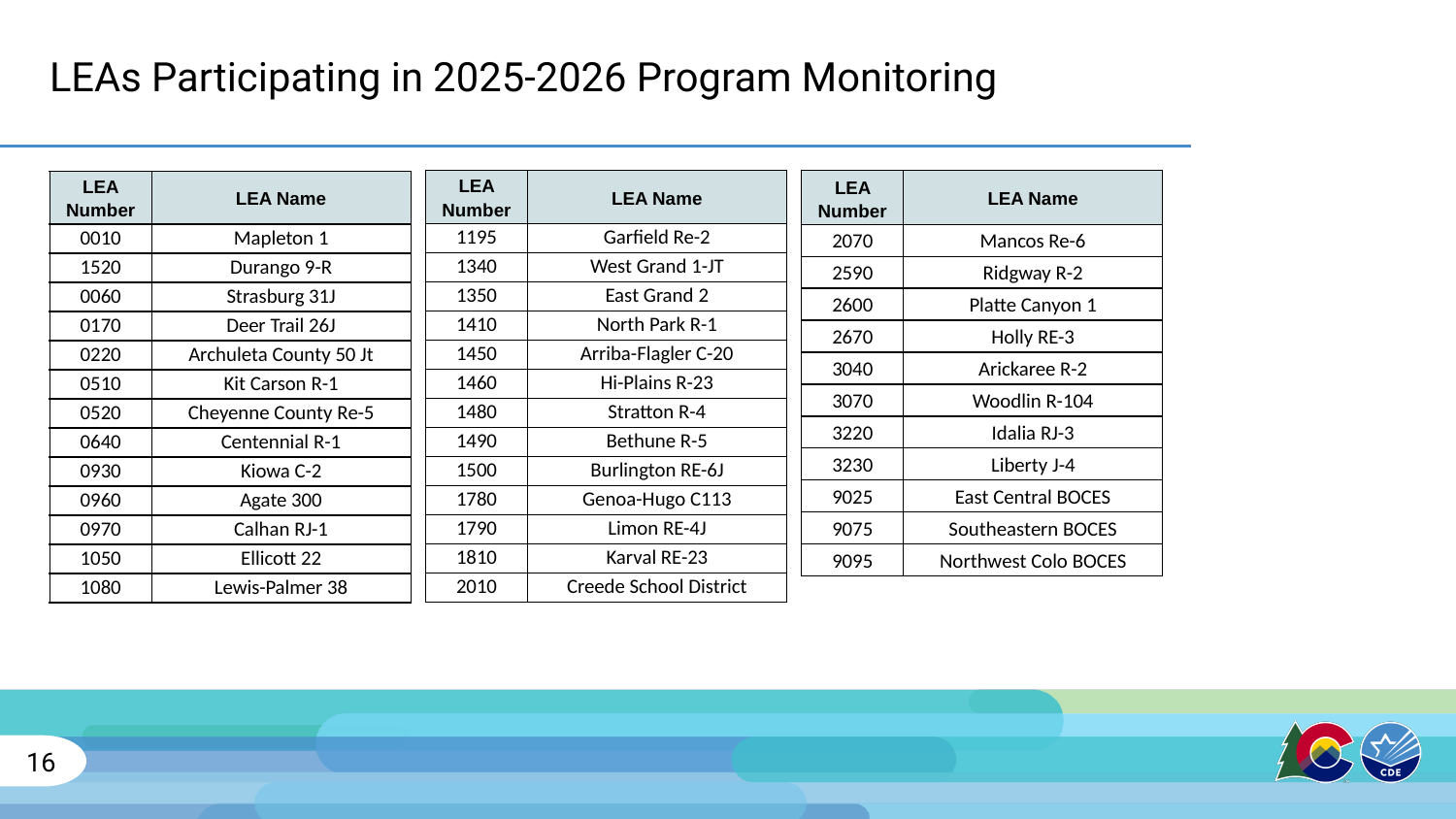

# LEAs Participating in 2025-2026 Program Monitoring
| LEA Number | LEA Name |
| --- | --- |
| 1195 | Garfield Re-2 |
| 1340 | West Grand 1-JT |
| 1350 | East Grand 2 |
| 1410 | North Park R-1 |
| 1450 | Arriba-Flagler C-20 |
| 1460 | Hi-Plains R-23 |
| 1480 | Stratton R-4 |
| 1490 | Bethune R-5 |
| 1500 | Burlington RE-6J |
| 1780 | Genoa-Hugo C113 |
| 1790 | Limon RE-4J |
| 1810 | Karval RE-23 |
| 2010 | Creede School District |
| LEA Number | LEA Name |
| --- | --- |
| 2070 | Mancos Re-6 |
| 2590 | Ridgway R-2 |
| 2600 | Platte Canyon 1 |
| 2670 | Holly RE-3 |
| 3040 | Arickaree R-2 |
| 3070 | Woodlin R-104 |
| 3220 | Idalia RJ-3 |
| 3230 | Liberty J-4 |
| 9025 | East Central BOCES |
| 9075 | Southeastern BOCES |
| 9095 | Northwest Colo BOCES |
| LEA Number | LEA Name |
| --- | --- |
| 0010 | Mapleton 1 |
| 1520 | Durango 9-R |
| 0060 | Strasburg 31J |
| 0170 | Deer Trail 26J |
| 0220 | Archuleta County 50 Jt |
| 0510 | Kit Carson R-1 |
| 0520 | Cheyenne County Re-5 |
| 0640 | Centennial R-1 |
| 0930 | Kiowa C-2 |
| 0960 | Agate 300 |
| 0970 | Calhan RJ-1 |
| 1050 | Ellicott 22 |
| 1080 | Lewis-Palmer 38 |